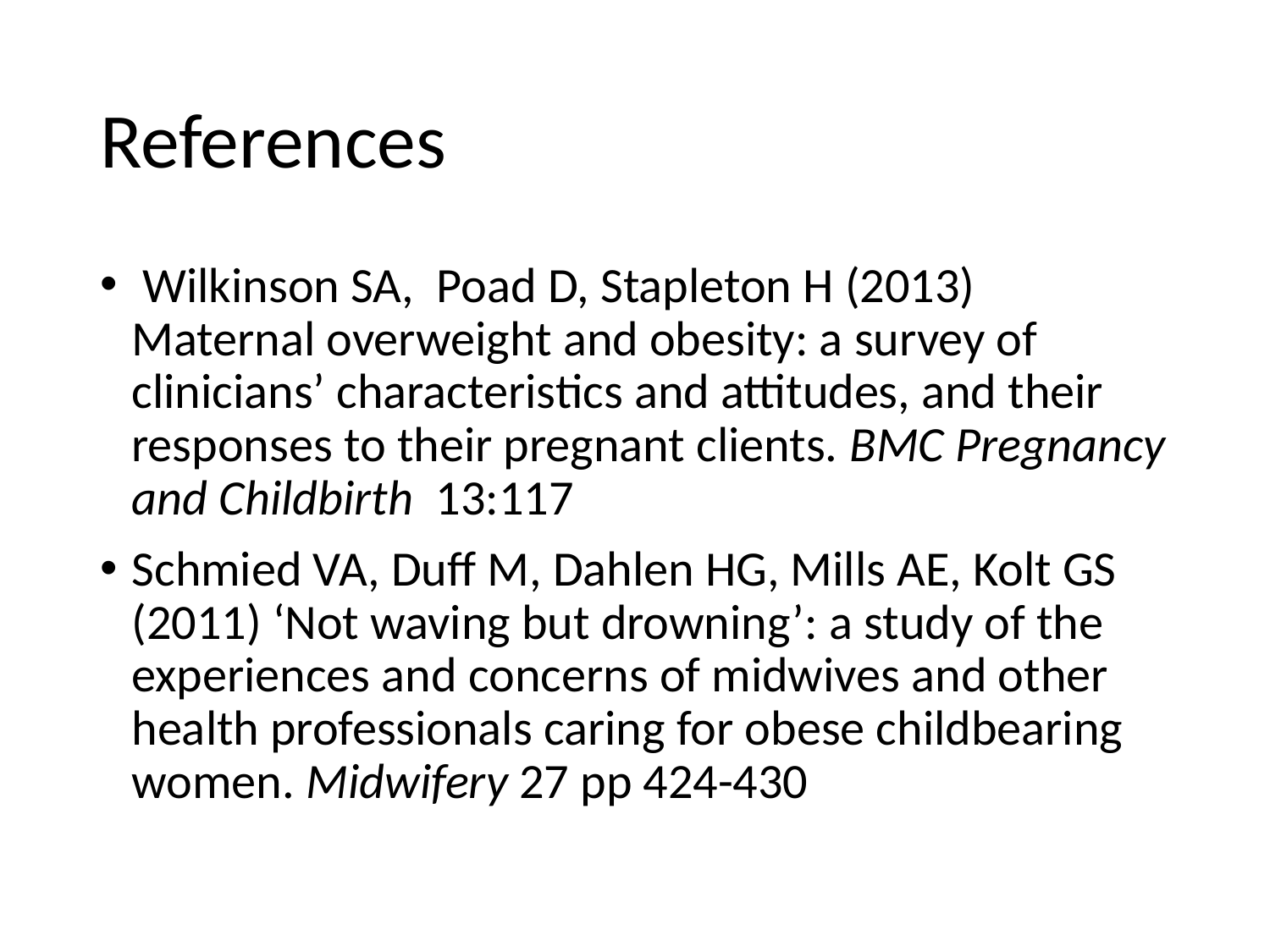

# References
 Wilkinson SA,  Poad D, Stapleton H (2013) Maternal overweight and obesity: a survey of clinicians’ characteristics and attitudes, and their responses to their pregnant clients. BMC Pregnancy and Childbirth  13:117
Schmied VA, Duff M, Dahlen HG, Mills AE, Kolt GS (2011) ‘Not waving but drowning’: a study of the experiences and concerns of midwives and other health professionals caring for obese childbearing women. Midwifery 27 pp 424-430